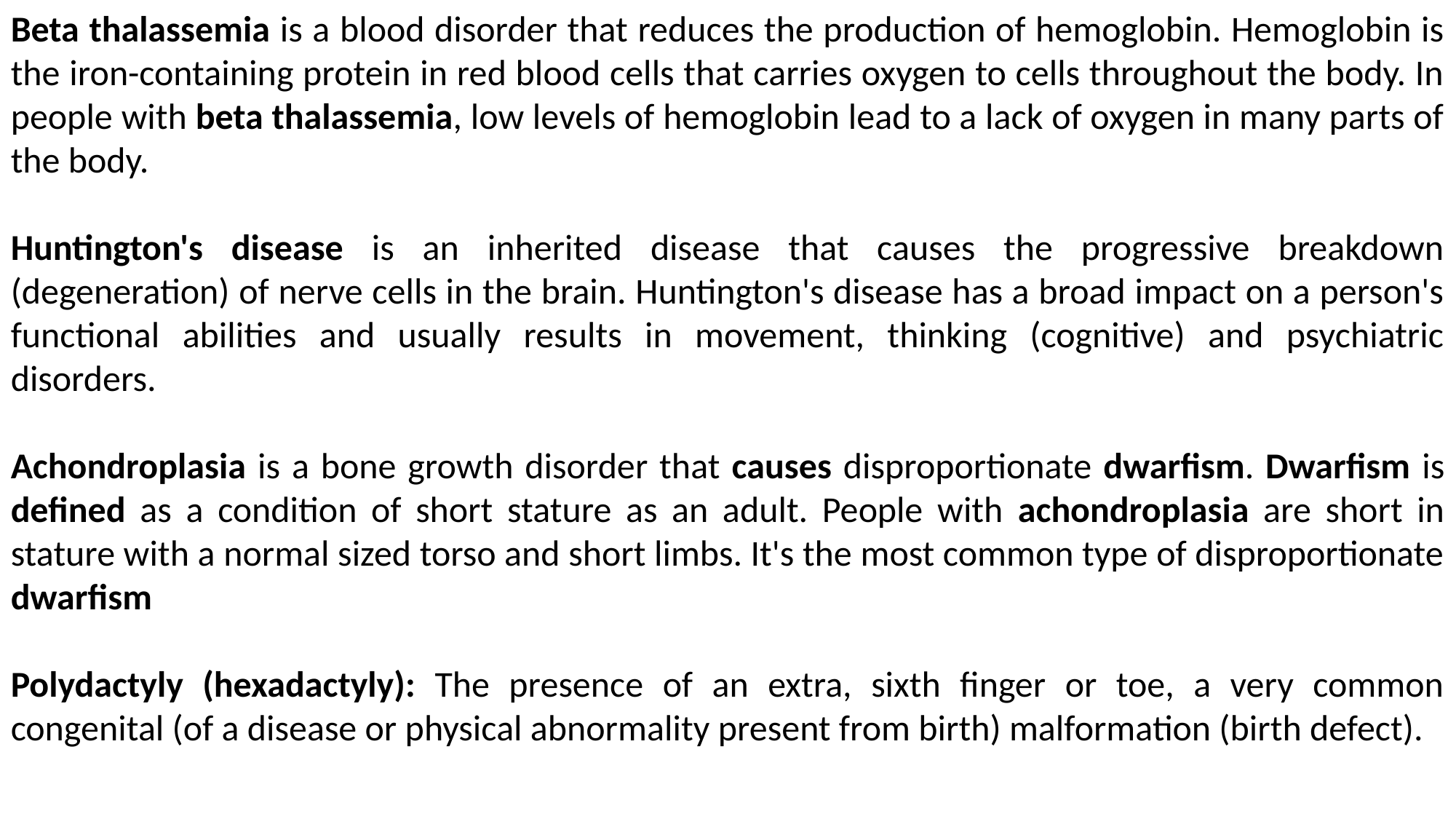

Beta thalassemia is a blood disorder that reduces the production of hemoglobin. Hemoglobin is the iron-containing protein in red blood cells that carries oxygen to cells throughout the body. In people with beta thalassemia, low levels of hemoglobin lead to a lack of oxygen in many parts of the body.

Huntington's disease is an inherited disease that causes the progressive breakdown (degeneration) of nerve cells in the brain. Huntington's disease has a broad impact on a person's functional abilities and usually results in movement, thinking (cognitive) and psychiatric disorders.

Achondroplasia is a bone growth disorder that causes disproportionate dwarfism. Dwarfism is defined as a condition of short stature as an adult. People with achondroplasia are short in stature with a normal sized torso and short limbs. It's the most common type of disproportionate dwarfism

Polydactyly (hexadactyly): The presence of an extra, sixth finger or toe, a very common congenital (of a disease or physical abnormality present from birth) malformation (birth defect).